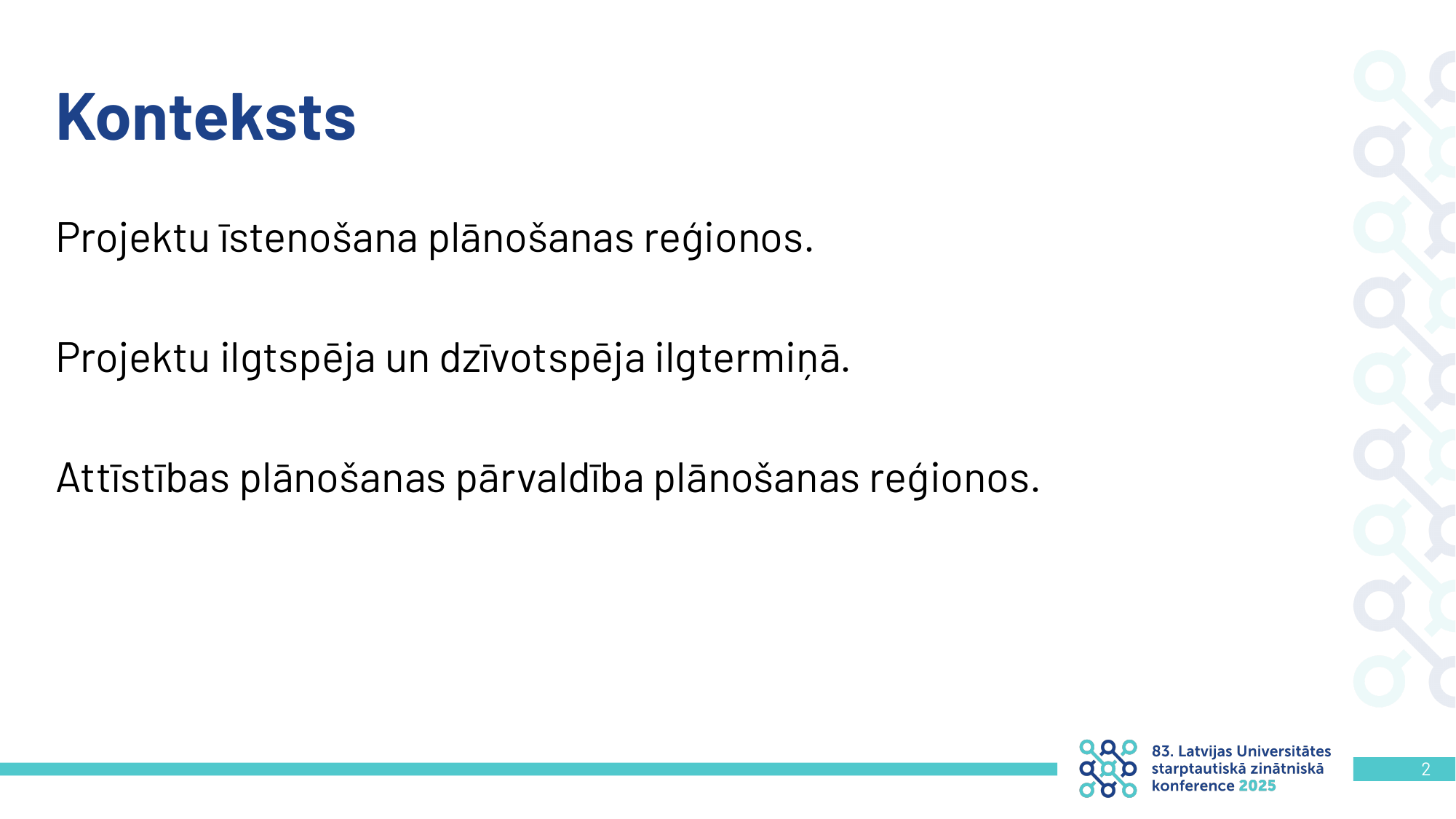

# Konteksts
Projektu īstenošana plānošanas reģionos.

Projektu ilgtspēja un dzīvotspēja ilgtermiņā.

Attīstības plānošanas pārvaldība plānošanas reģionos.
2